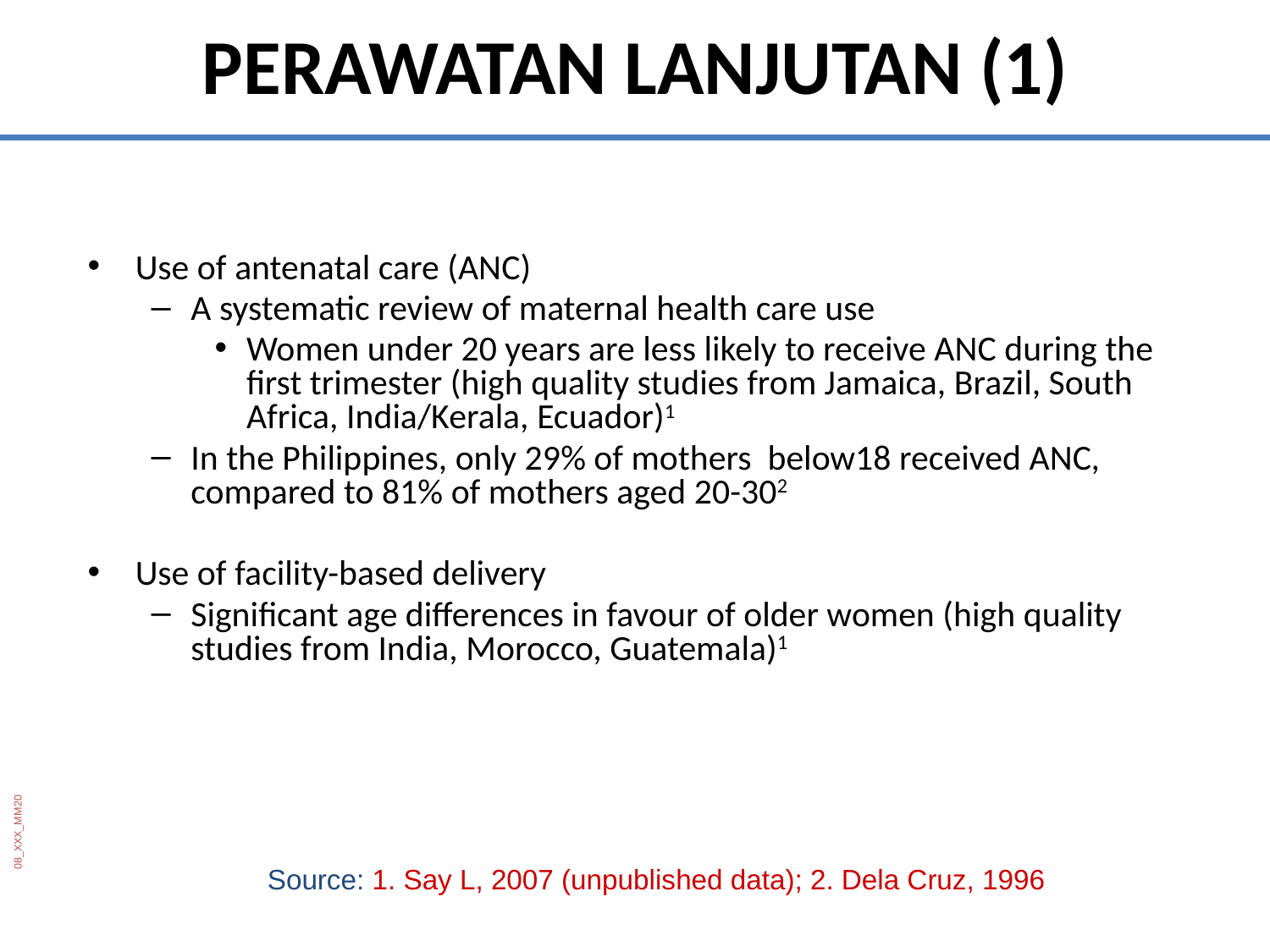

PERAWATAN LANJUTAN (1)
Use of antenatal care (ANC)
A systematic review of maternal health care use
Women under 20 years are less likely to receive ANC during the first trimester (high quality studies from Jamaica, Brazil, South Africa, India/Kerala, Ecuador)1
In the Philippines, only 29% of mothers  below18 received ANC, compared to 81% of mothers aged 20-302

Use of facility-based delivery
Significant age differences in favour of older women (high quality studies from India, Morocco, Guatemala)1
08_XXX_MM20
Source: 1. Say L, 2007 (unpublished data); 2. Dela Cruz, 1996